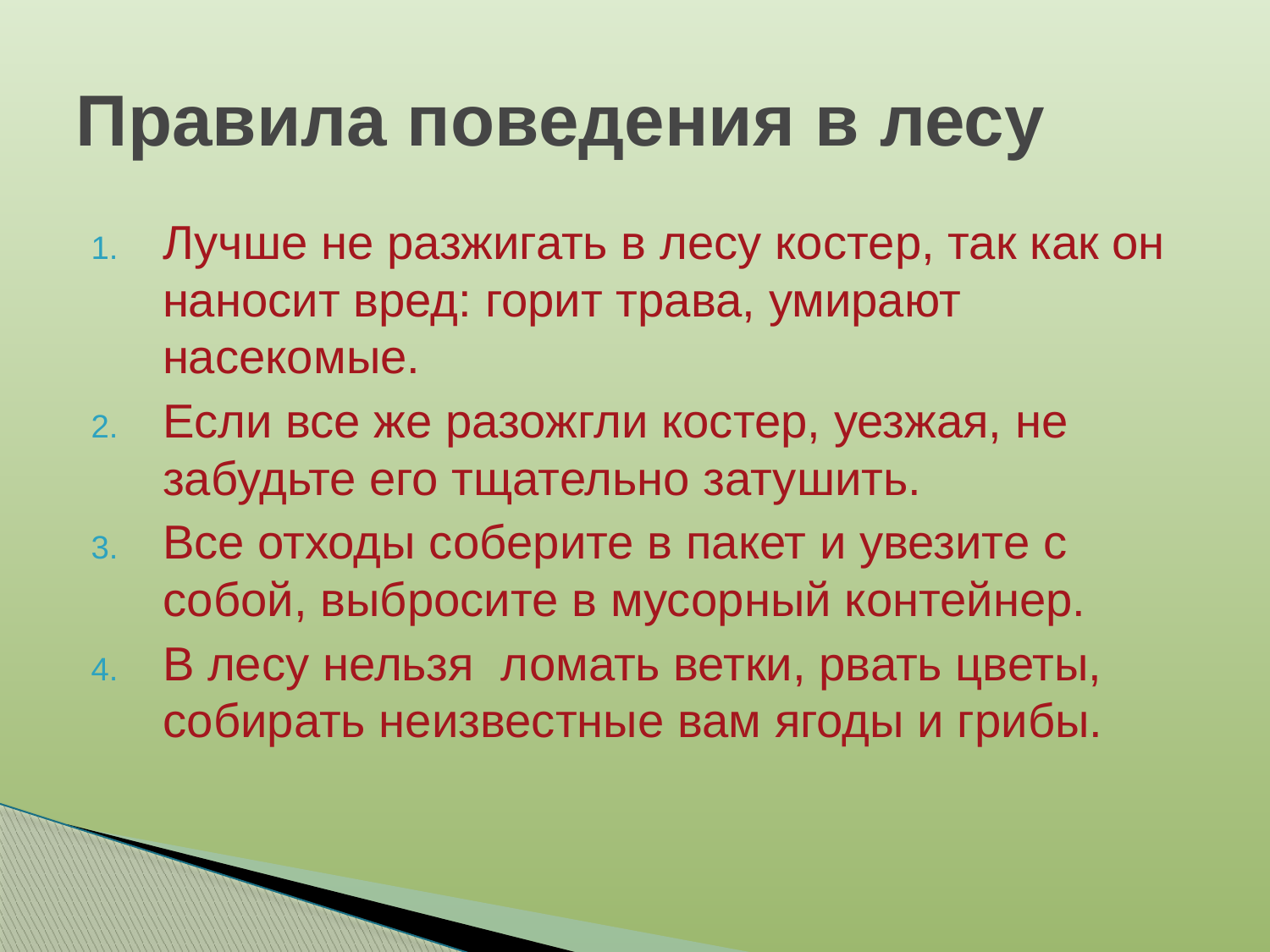

# Правила поведения в лесу
Лучше не разжигать в лесу костер, так как он наносит вред: горит трава, умирают насекомые.
Если все же разожгли костер, уезжая, не забудьте его тщательно затушить.
Все отходы соберите в пакет и увезите с собой, выбросите в мусорный контейнер.
В лесу нельзя  ломать ветки, рвать цветы, собирать неизвестные вам ягоды и грибы.